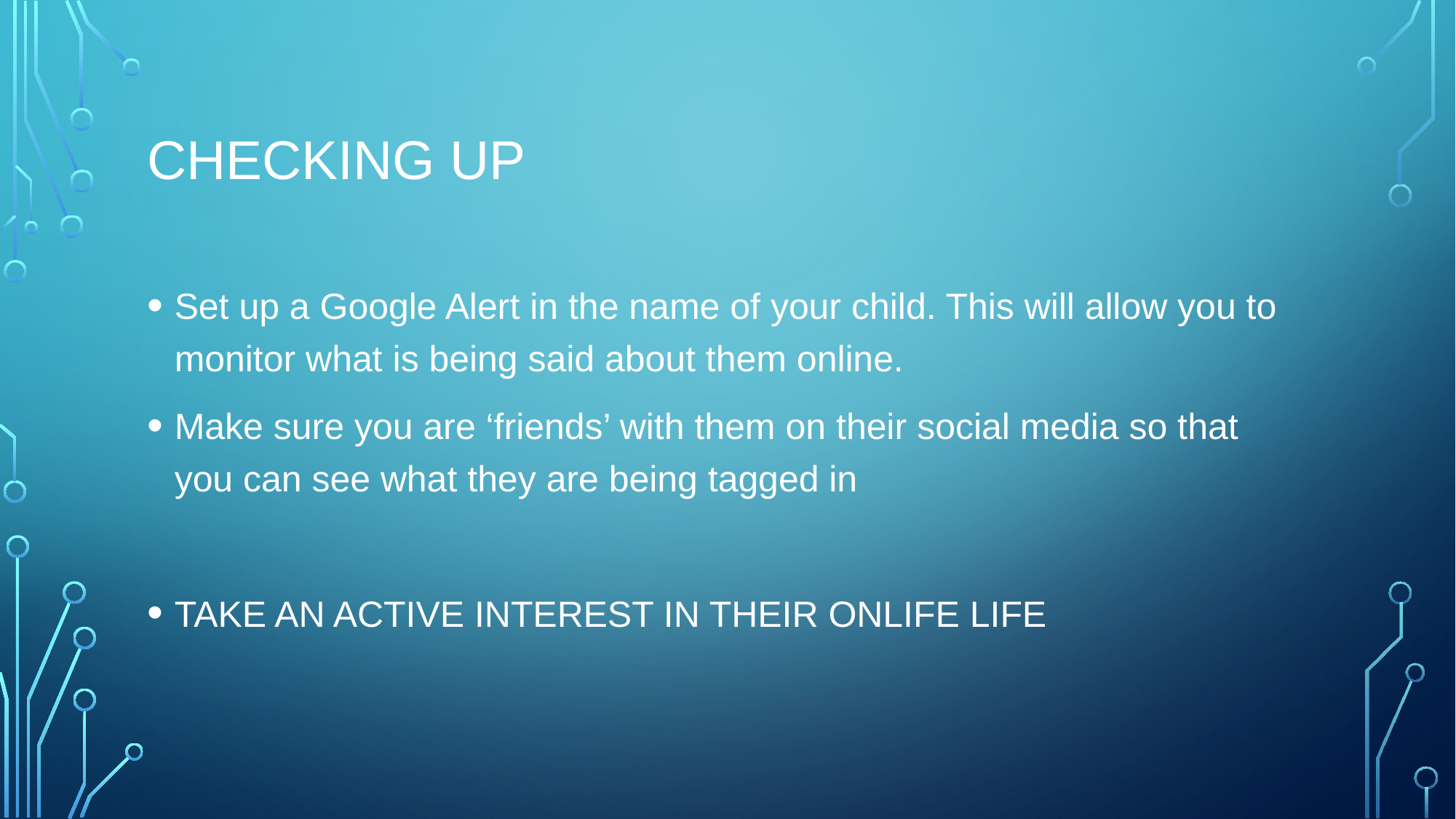

# Checking up
Set up a Google Alert in the name of your child. This will allow you to monitor what is being said about them online.
Make sure you are ‘friends’ with them on their social media so that you can see what they are being tagged in

TAKE AN ACTIVE INTEREST IN THEIR ONLIFE LIFE